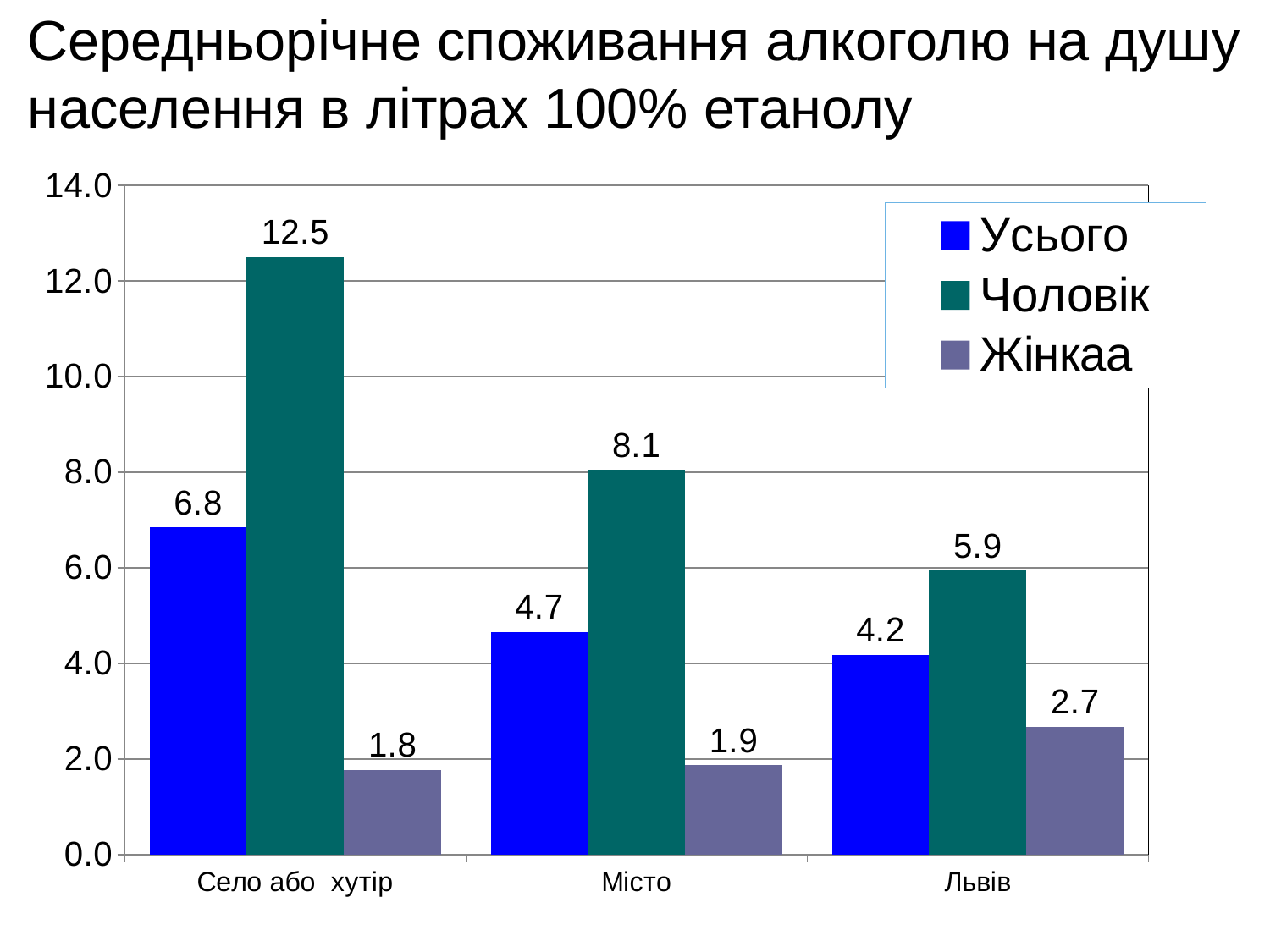

Середньорічне споживання алкоголю на душу населення в літрах 100% етанолу

### Chart

| Category | Усього | Чоловік | Жінкаa |
|---|---|---|---|
| Село або  хутір | 6.847829000000001 | 12.506672000000002 | 1.778867 |
| Місто | 4.661951 | 8.054251 | 1.8767509999999998 |
| Львів | 4.180374 | 5.948167999999999 | 2.679092 |